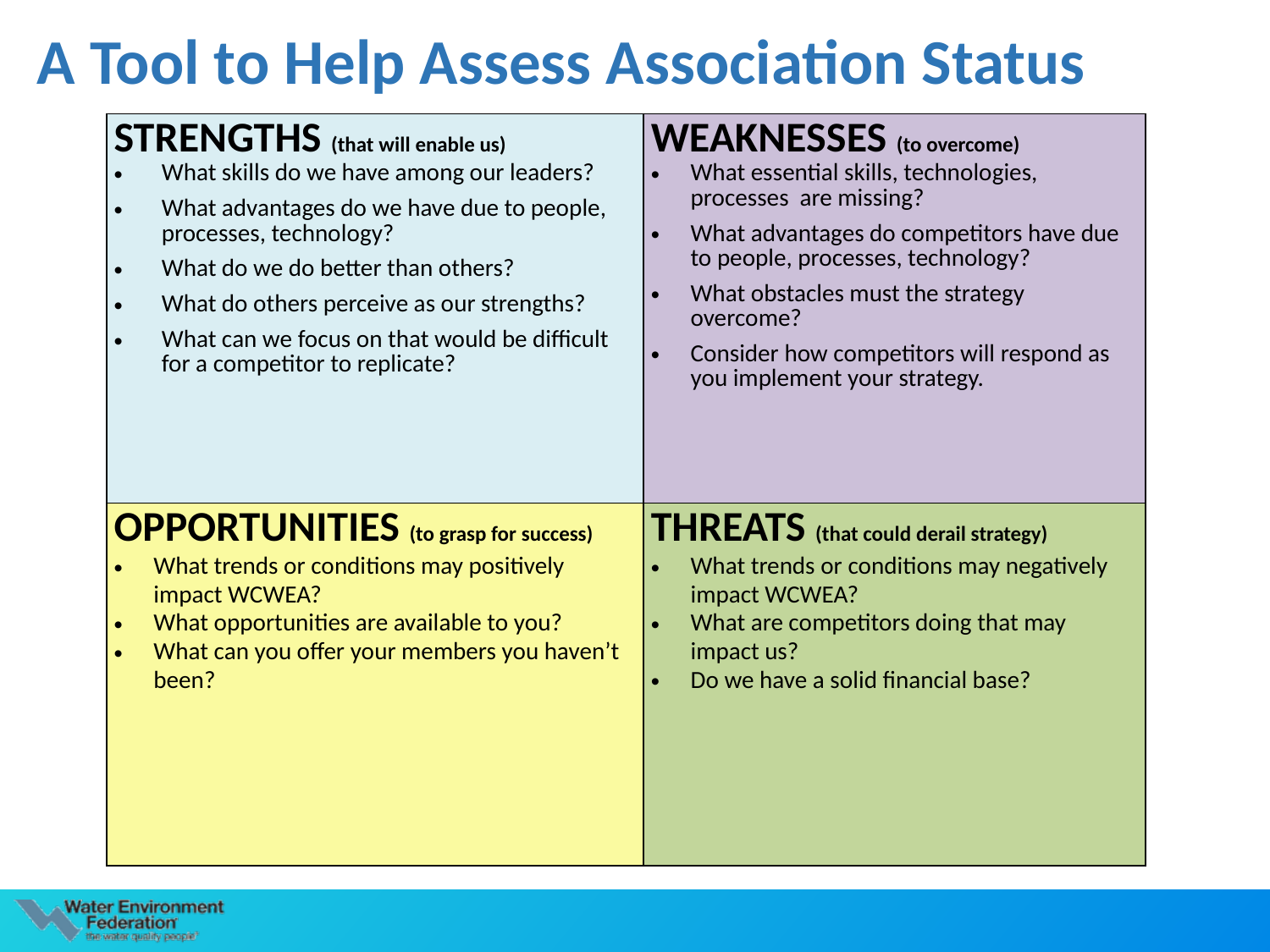

# A Tool to Help Assess Association Status
| STRENGTHS (that will enable us) What skills do we have among our leaders? What advantages do we have due to people, processes, technology? What do we do better than others? What do others perceive as our strengths? What can we focus on that would be difficult for a competitor to replicate? | WEAKNESSES (to overcome) What essential skills, technologies, processes are missing? What advantages do competitors have due to people, processes, technology? What obstacles must the strategy overcome? Consider how competitors will respond as you implement your strategy. |
| --- | --- |
| OPPORTUNITIES (to grasp for success) What trends or conditions may positively impact WCWEA? What opportunities are available to you? What can you offer your members you haven’t been? | THREATS (that could derail strategy) What trends or conditions may negatively impact WCWEA? What are competitors doing that may impact us? Do we have a solid financial base? |